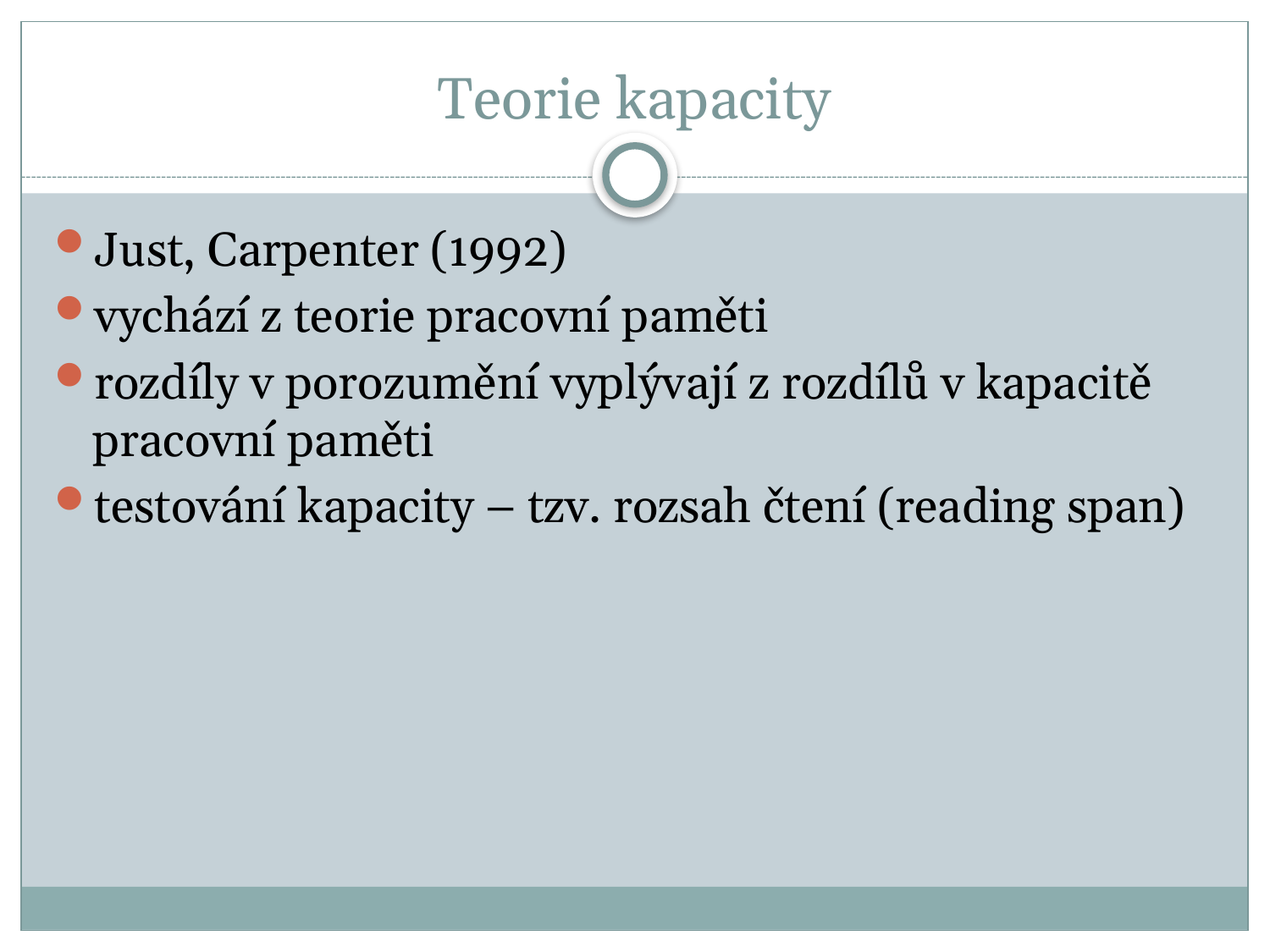

# Teorie kapacity
Just, Carpenter (1992)
vychází z teorie pracovní paměti
rozdíly v porozumění vyplývají z rozdílů v kapacitě pracovní paměti
testování kapacity – tzv. rozsah čtení (reading span)